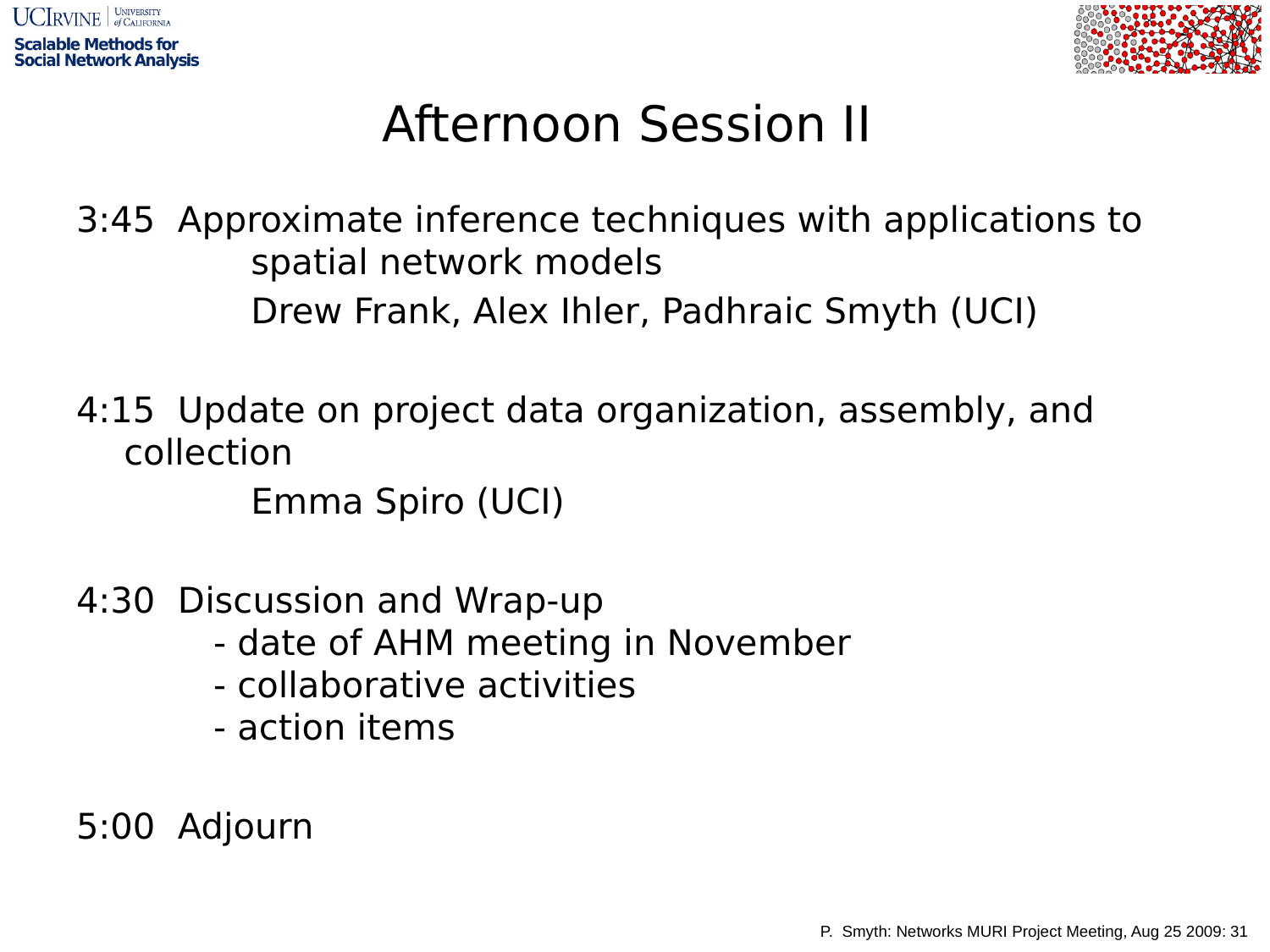

# Afternoon Session II
3:45  Approximate inference techniques with applications to 	spatial network models
		Drew Frank, Alex Ihler, Padhraic Smyth (UCI)

4:15  Update on project data organization, assembly, and 	collection
		Emma Spiro (UCI)

4:30  Discussion and Wrap-up 
        - date of AHM meeting in November
        - collaborative activities
        - action items

5:00  Adjourn